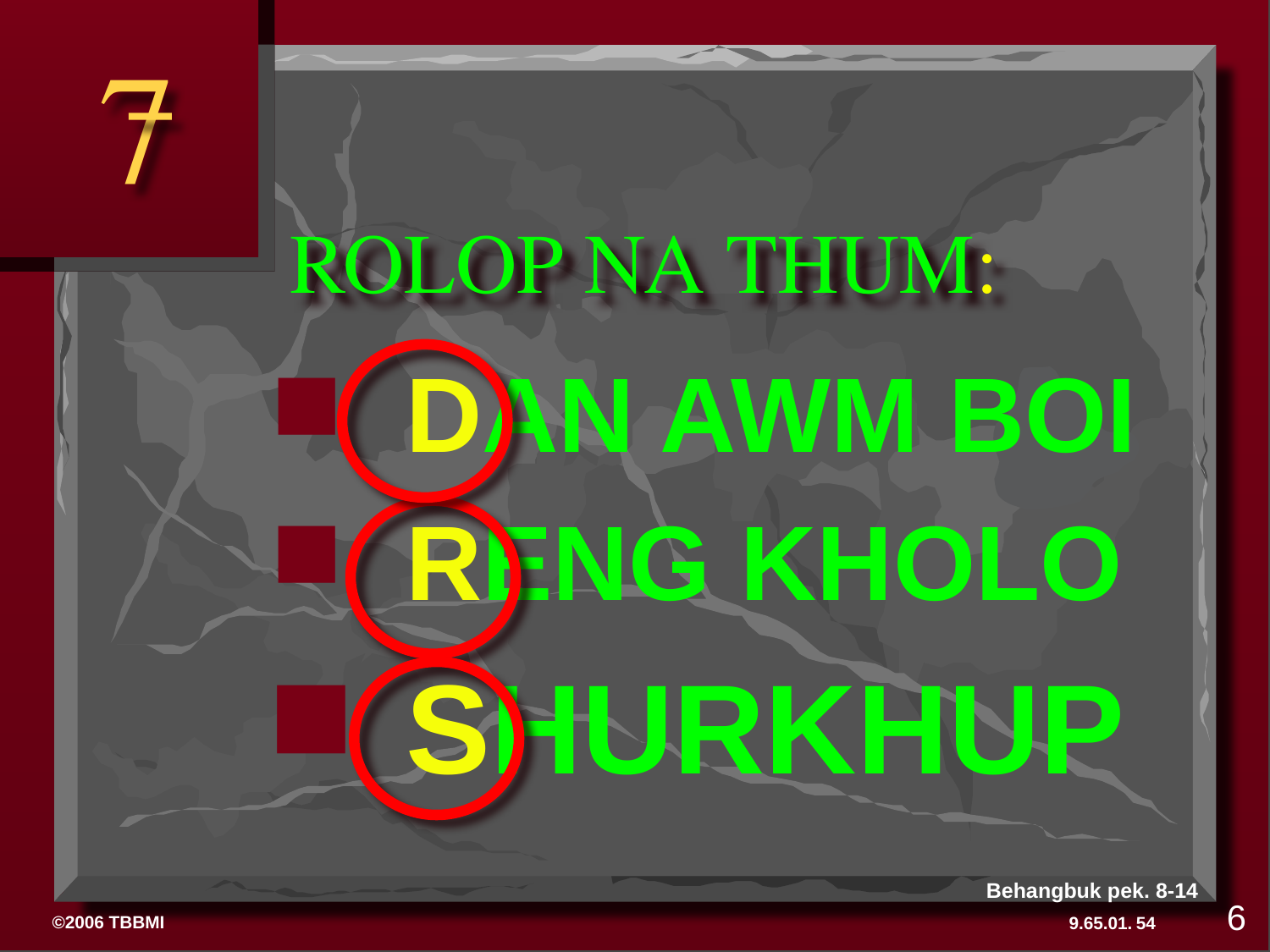

7

# ROLOP NA THUM:
DAN AWM BOI
RENG KHOLO
SHURKHUP

Behangbuk pek. 8-14
6

54